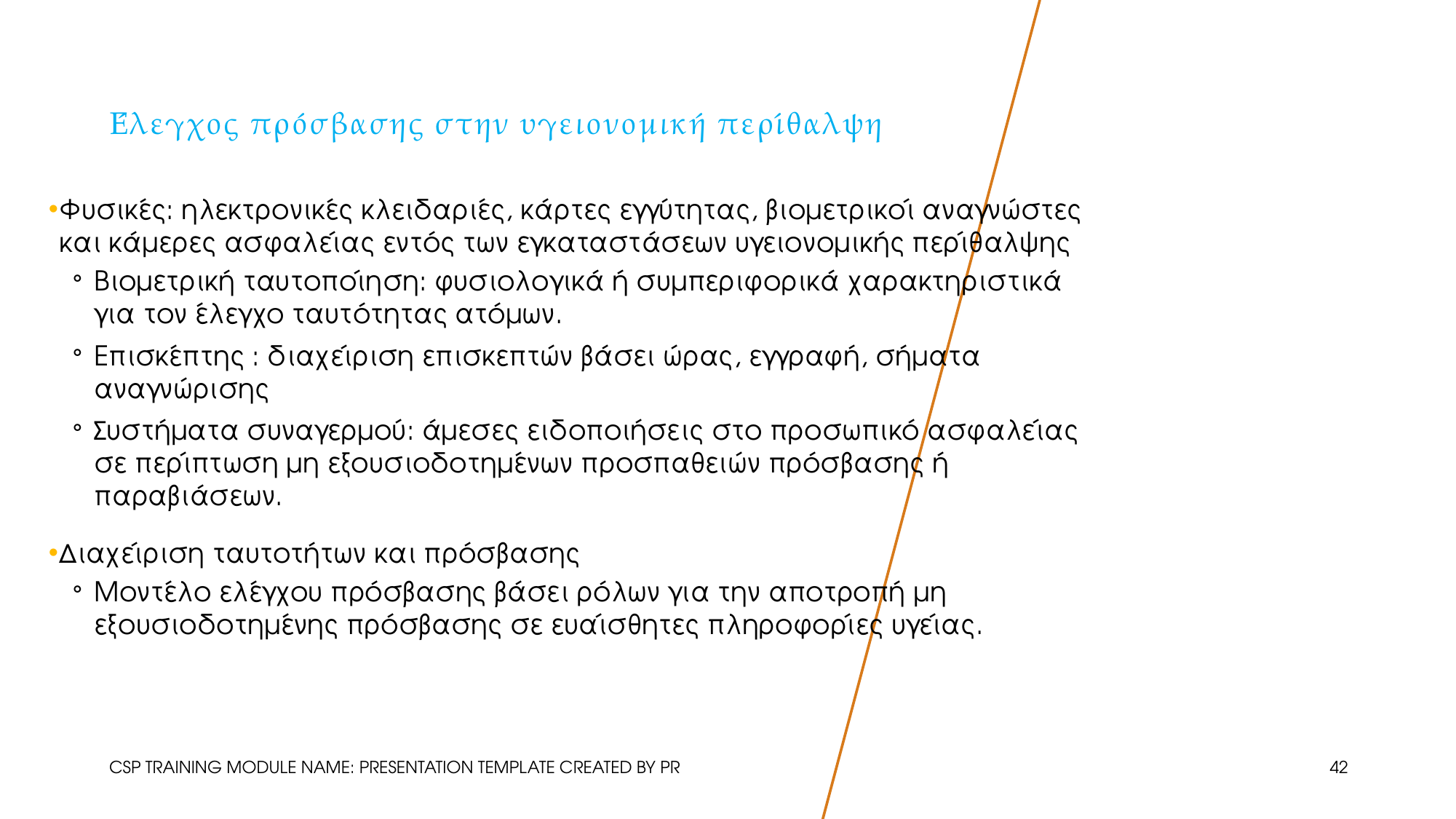

# Έλεγχος πρόσβασης στην υγειονομική περίθαλψη
Φυσικές: ηλεκτρονικές κλειδαριές, κάρτες εγγύτητας, βιομετρικοί αναγνώστες και κάμερες ασφαλείας εντός των εγκαταστάσεων υγειονομικής περίθαλψης
Βιομετρική ταυτοποίηση: φυσιολογικά ή συμπεριφορικά χαρακτηριστικά για τον έλεγχο ταυτότητας ατόμων.
Επισκέπτης : διαχείριση επισκεπτών βάσει ώρας, εγγραφή, σήματα αναγνώρισης
Συστήματα συναγερμού: άμεσες ειδοποιήσεις στο προσωπικό ασφαλείας σε περίπτωση μη εξουσιοδοτημένων προσπαθειών πρόσβασης ή παραβιάσεων.
Διαχείριση ταυτοτήτων και πρόσβασης
Μοντέλο ελέγχου πρόσβασης βάσει ρόλων για την αποτροπή μη εξουσιοδοτημένης πρόσβασης σε ευαίσθητες πληροφορίες υγείας.

CSP Training Module Name: Presentation Template Created by PR
42